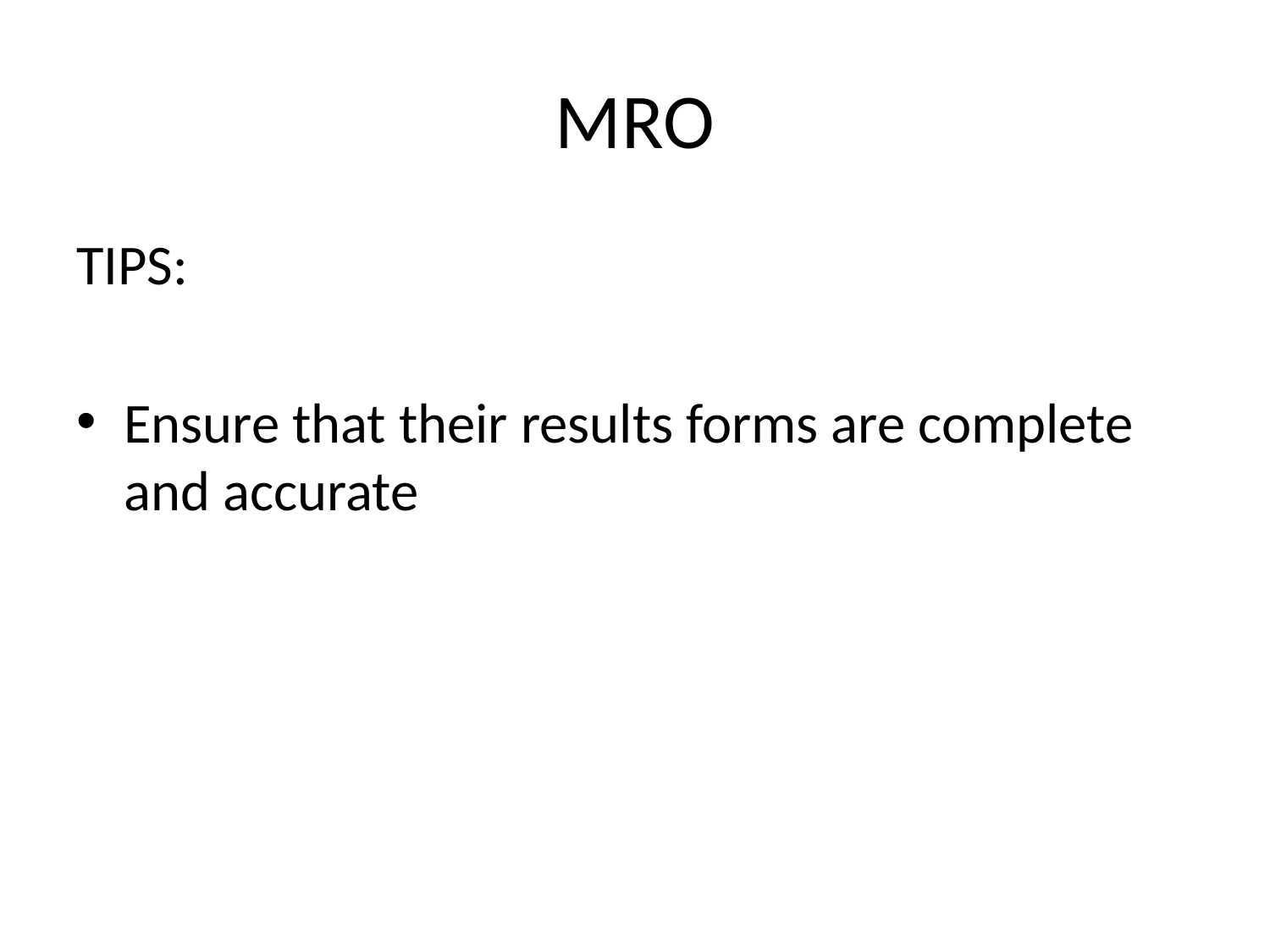

# MRO
TIPS:

Ensure that their results forms are complete and accurate